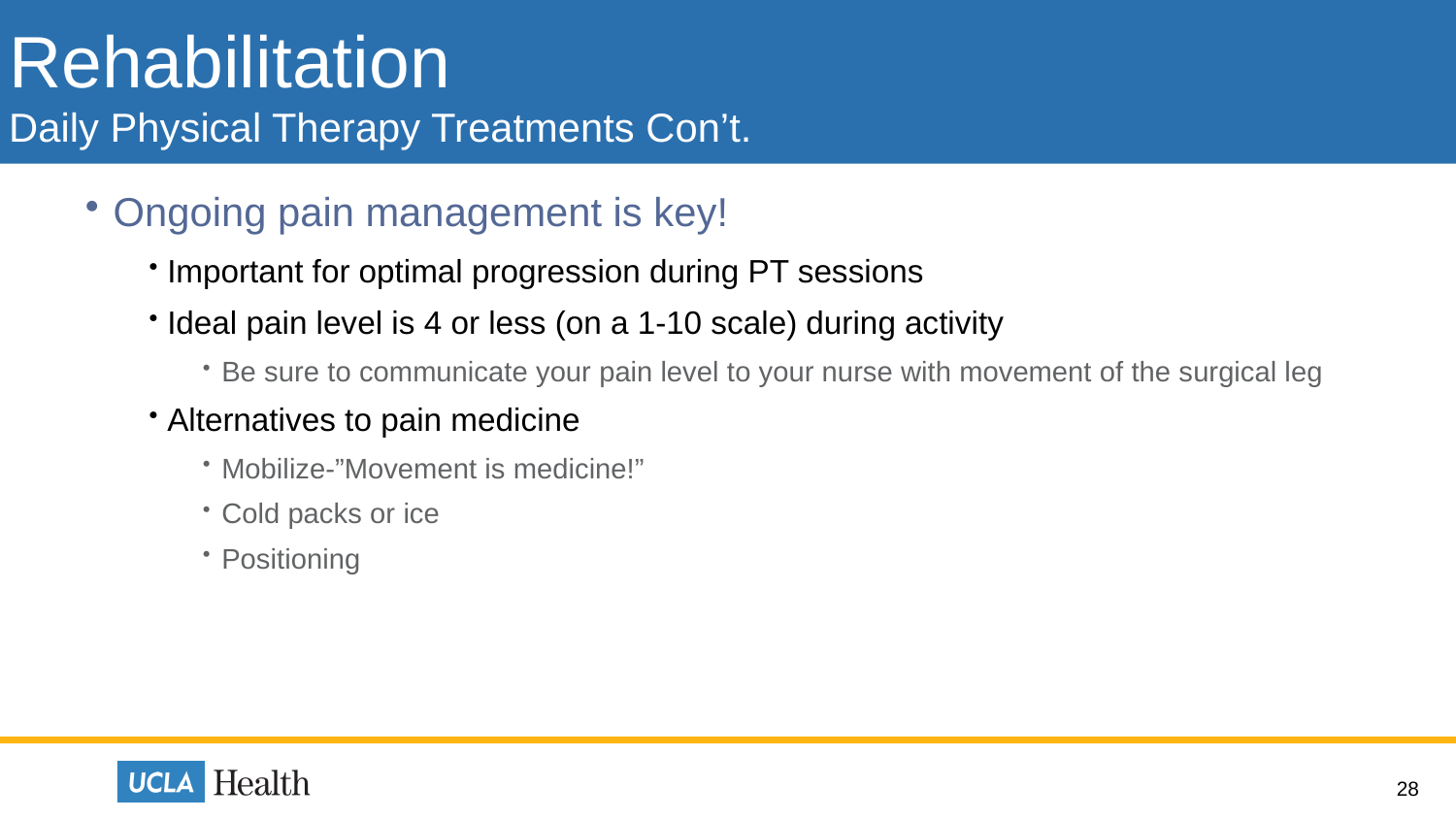

# Rehabilitation Daily Physical Therapy Treatments Con’t.
Ongoing pain management is key!
Important for optimal progression during PT sessions
Ideal pain level is 4 or less (on a 1-10 scale) during activity
Be sure to communicate your pain level to your nurse with movement of the surgical leg
Alternatives to pain medicine
Mobilize-”Movement is medicine!”
Cold packs or ice
Positioning

28